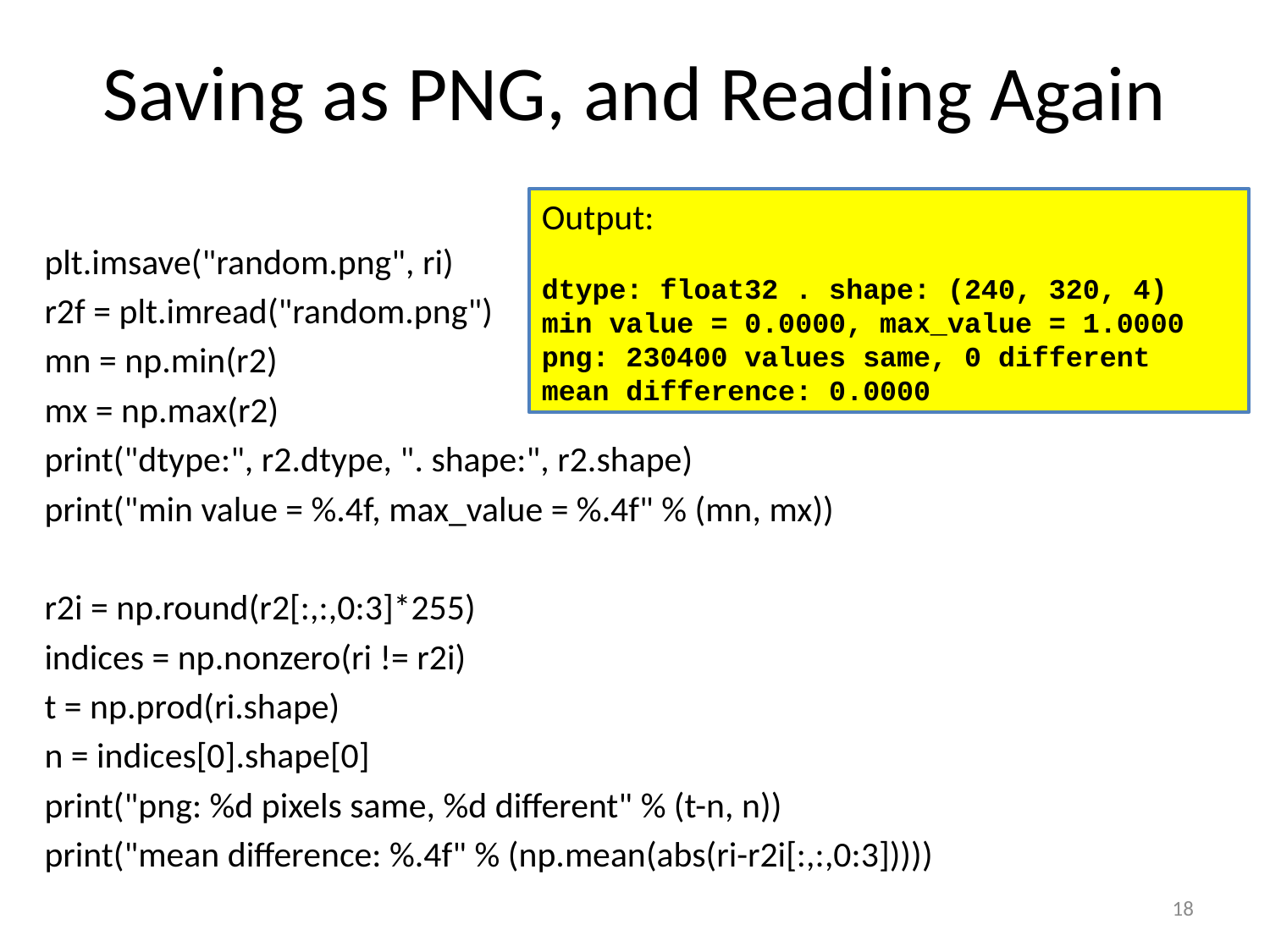

# Saving as PNG, and Reading Again
Output:

dtype: float32 . shape: (240, 320, 4)
min value = 0.0000, max_value = 1.0000
png: 230400 values same, 0 different
mean difference: 0.0000
plt.imsave("random.png", ri)
r2f = plt.imread("random.png")
mn = np.min(r2)
mx = np.max(r2)
print("dtype:", r2.dtype, ". shape:", r2.shape)
print("min value = %.4f, max_value = %.4f" % (mn, mx))

r2i = np.round(r2[:,:,0:3]*255)
indices = np.nonzero(ri != r2i)
t = np.prod(ri.shape)
n = indices[0].shape[0]
print("png: %d pixels same, %d different" % (t-n, n))
print("mean difference: %.4f" % (np.mean(abs(ri-r2i[:,:,0:3]))))
18